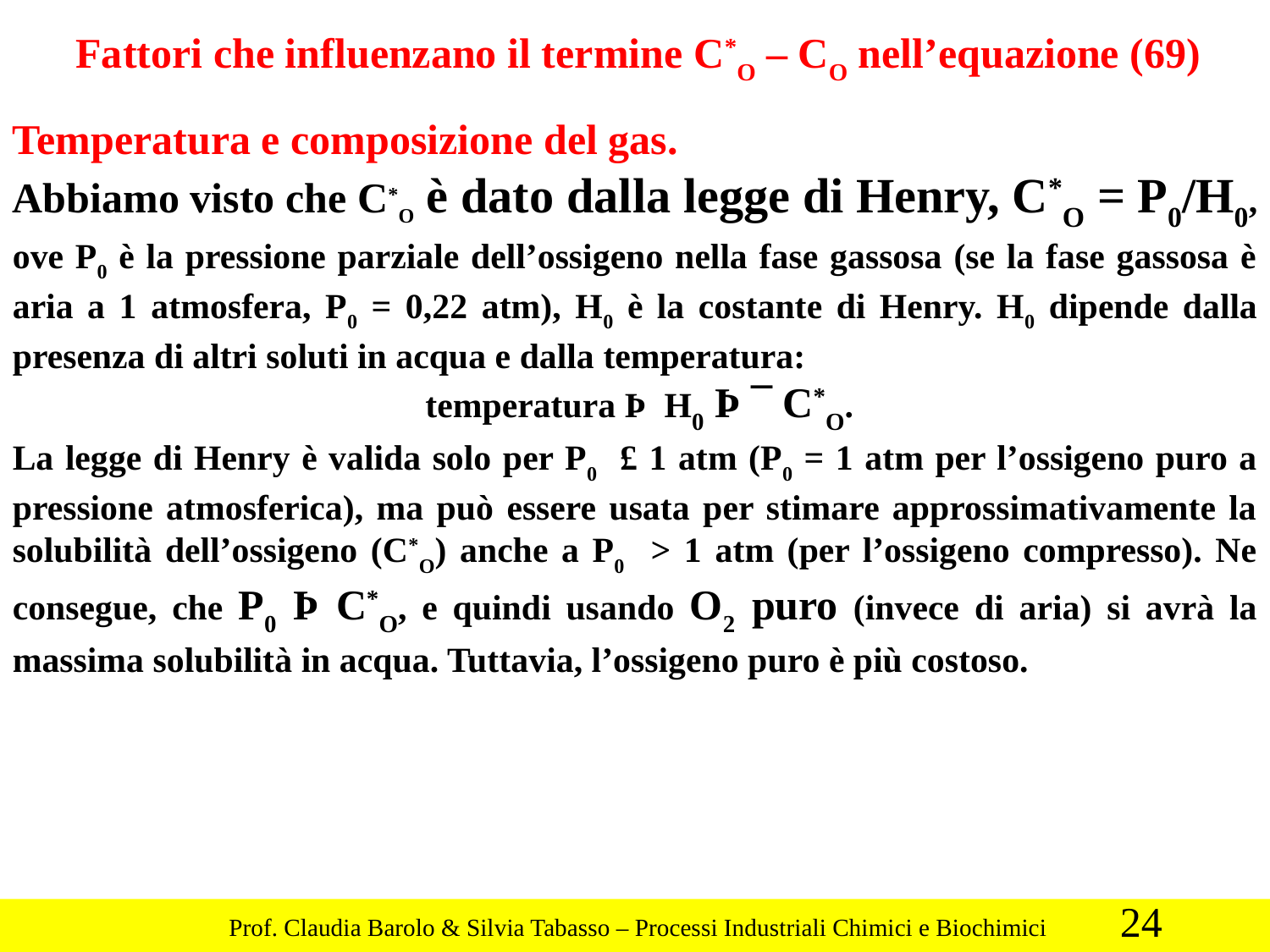

Fattori che influenzano il termine C*O – CO nell’equazione (69)
Temperatura e composizione del gas.
Abbiamo visto che C*O è dato dalla legge di Henry, C*O = P0/H0, ove P0 è la pressione parziale dell’ossigeno nella fase gassosa (se la fase gassosa è aria a 1 atmosfera, P0 = 0,22 atm), H0 è la costante di Henry. H0 dipende dalla presenza di altri soluti in acqua e dalla temperatura:
­ temperatura Þ ­ H0 Þ ¯ C*O.
La legge di Henry è valida solo per P0  £ 1 atm (P0 = 1 atm per l’ossigeno puro a pressione atmosferica), ma può essere usata per stimare approssimativamente la solubilità dell’ossigeno (C*O) anche a P0  > 1 atm (per l’ossigeno compresso). Ne consegue, che ­P0 Þ ­C*O, e quindi usando O2 puro (invece di aria) si avrà la massima solubilità in acqua. Tuttavia, l’ossigeno puro è più costoso.
24